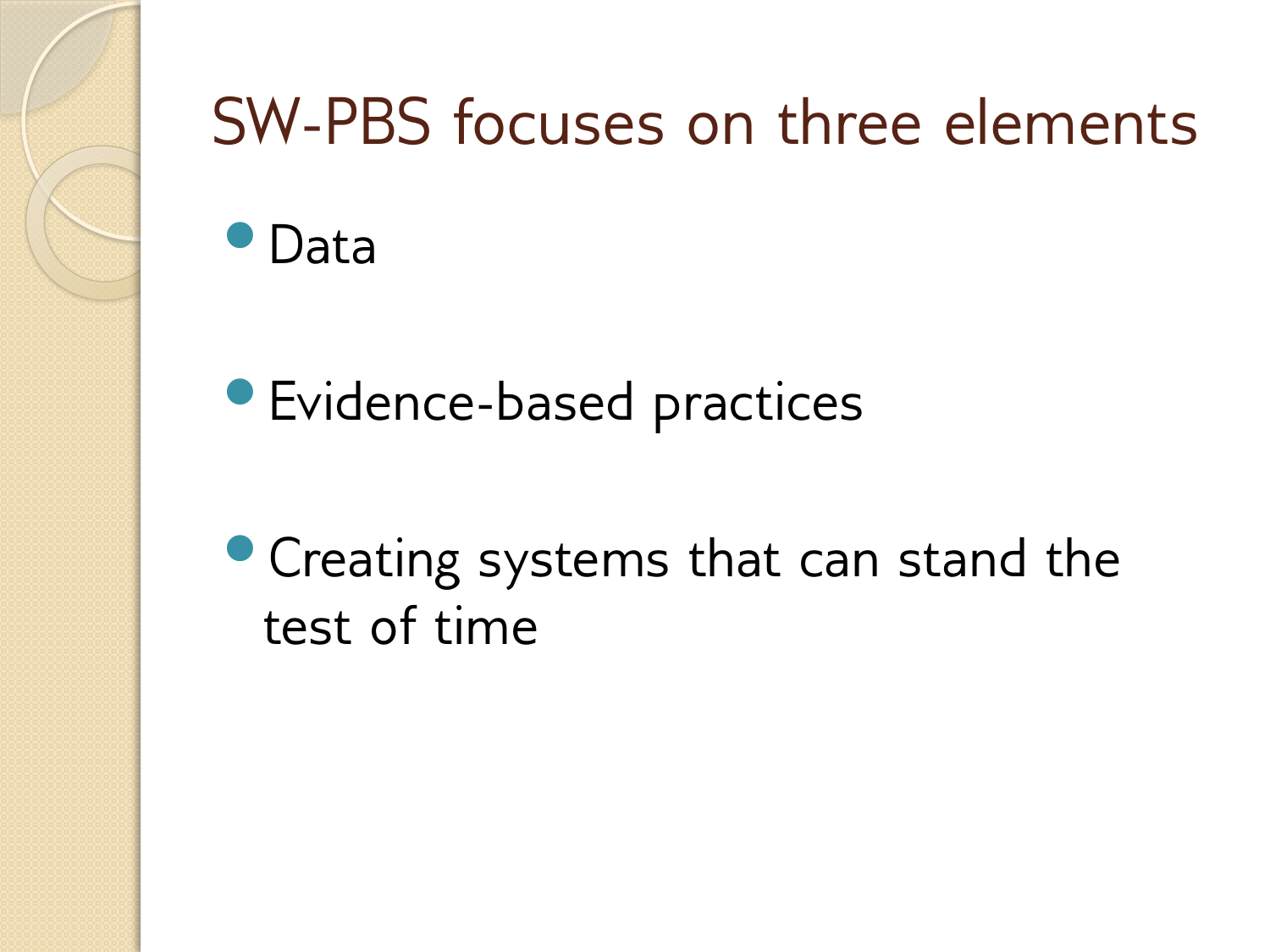

# SW-PBS focuses on three elements
Data

Evidence-based practices

Creating systems that can stand the test of time